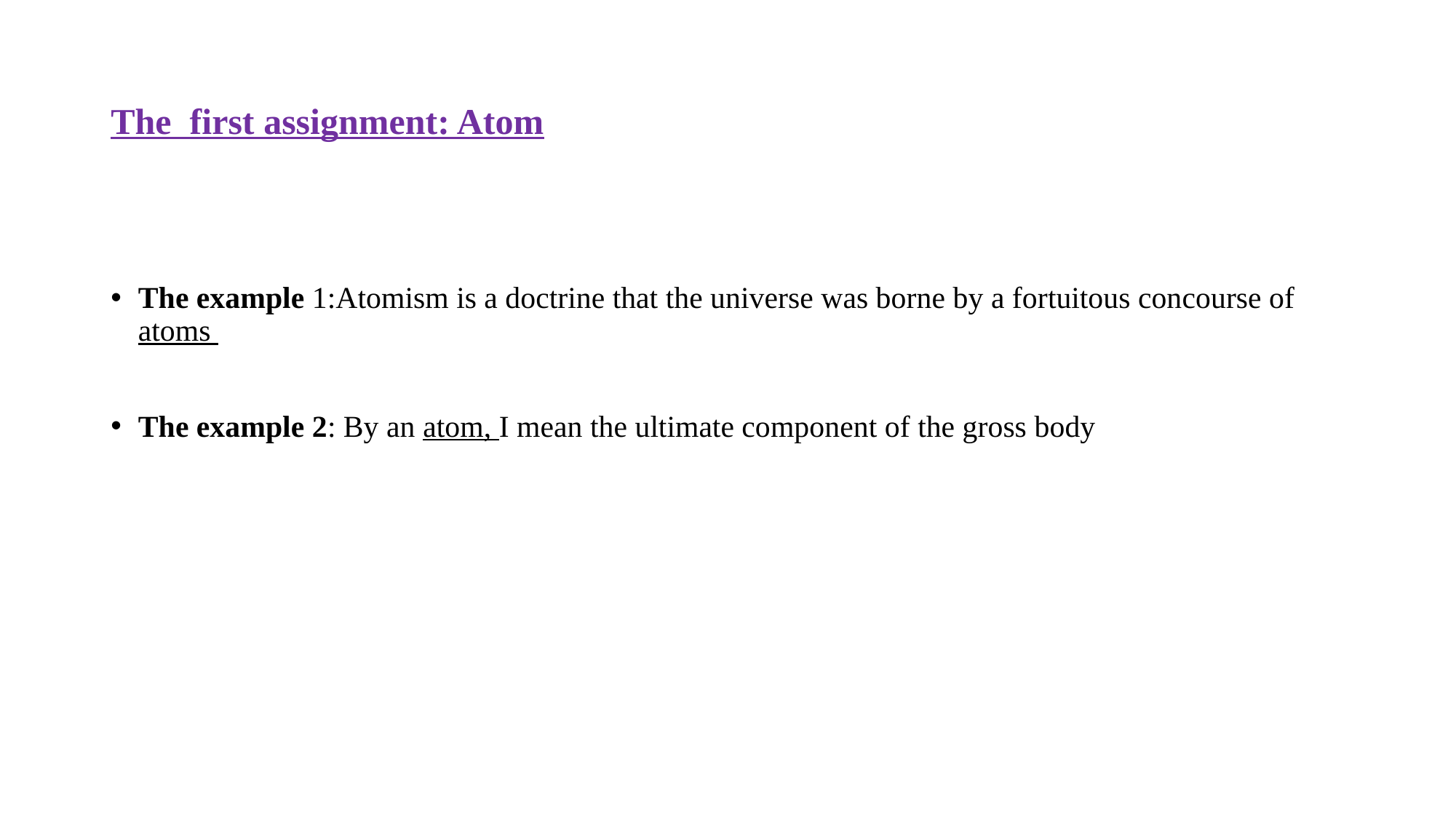

# The  first assignment: Atom

The example 1:Atomism is a doctrine that the universe was borne by a fortuitous concourse of atoms

The example 2: By an atom, I mean the ultimate component of the gross body